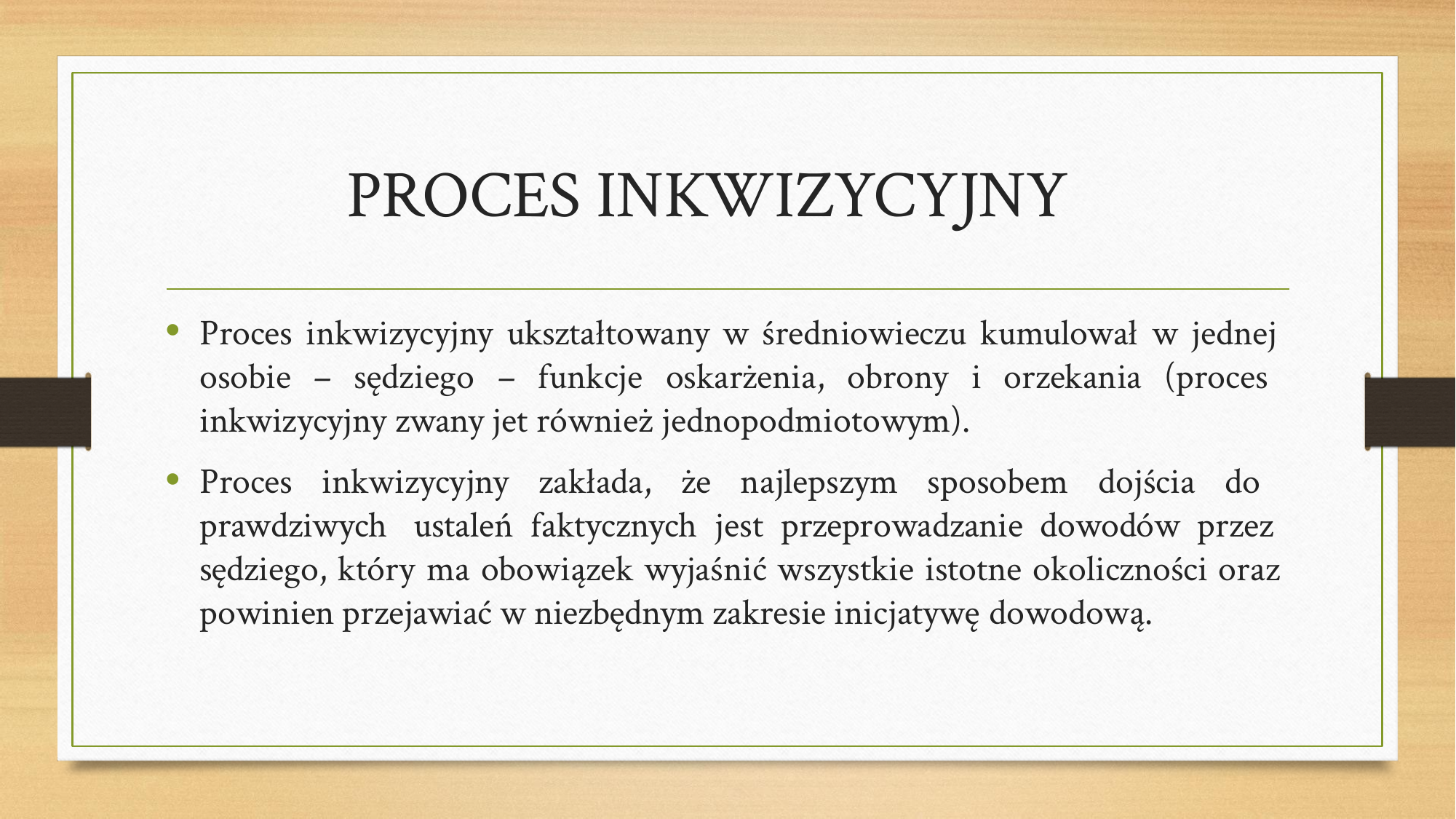

# PROCES INKWIZYCYJNY

Proces inkwizycyjny ukształtowany w średniowieczu kumulował w jednej  osobie – sędziego – funkcje oskarżenia, obrony i orzekania (proces  inkwizycyjny zwany jet również jednopodmiotowym).
Proces inkwizycyjny zakłada, że najlepszym sposobem dojścia do  prawdziwych ustaleń faktycznych jest przeprowadzanie dowodów przez  sędziego, który ma obowiązek wyjaśnić wszystkie istotne okoliczności oraz  powinien przejawiać w niezbędnym zakresie inicjatywę dowodową.